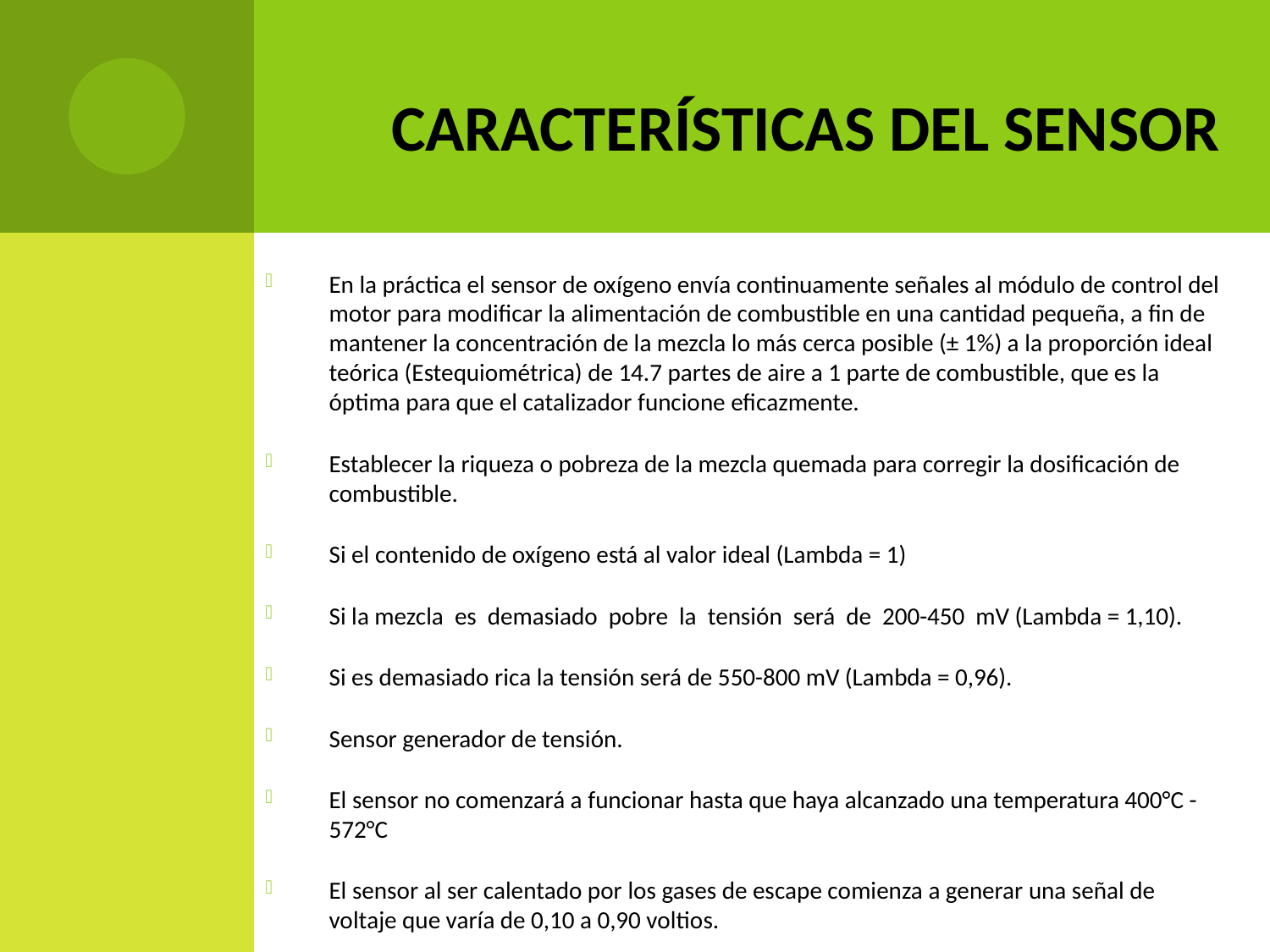

# CARACTERÍSTICAS DEL sensor
En la práctica el sensor de oxígeno envía continuamente señales al módulo de control del motor para modificar la alimentación de combustible en una cantidad pequeña, a fin de mantener la concentración de la mezcla lo más cerca posible (± 1%) a la proporción ideal teórica (Estequiométrica) de 14.7 partes de aire a 1 parte de combustible, que es la óptima para que el catalizador funcione eficazmente.
Establecer la riqueza o pobreza de la mezcla quemada para corregir la dosificación de combustible.
Si el contenido de oxígeno está al valor ideal (Lambda = 1)
Si la mezcla  es  demasiado  pobre  la  tensión  será  de  200-450  mV (Lambda = 1,10).
Si es demasiado rica la tensión será de 550-800 mV (Lambda = 0,96).
Sensor generador de tensión.
El sensor no comenzará a funcionar hasta que haya alcanzado una temperatura 400°C - 572°C
El sensor al ser calentado por los gases de escape comienza a generar una señal de voltaje que varía de 0,10 a 0,90 voltios.